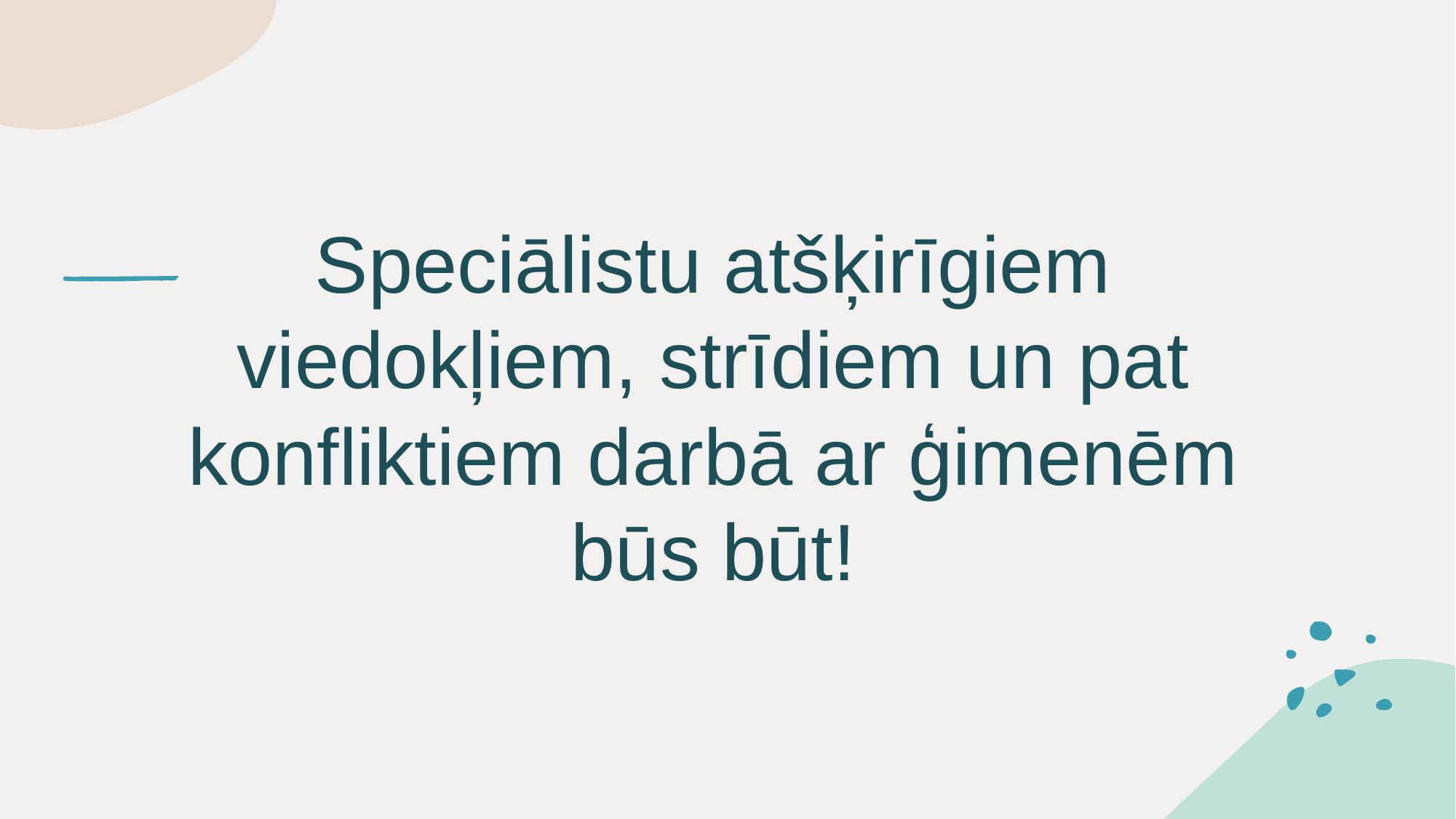

# Speciālistu atšķirīgiem viedokļiem, strīdiem un pat konfliktiem darbā ar ģimenēm būs būt!